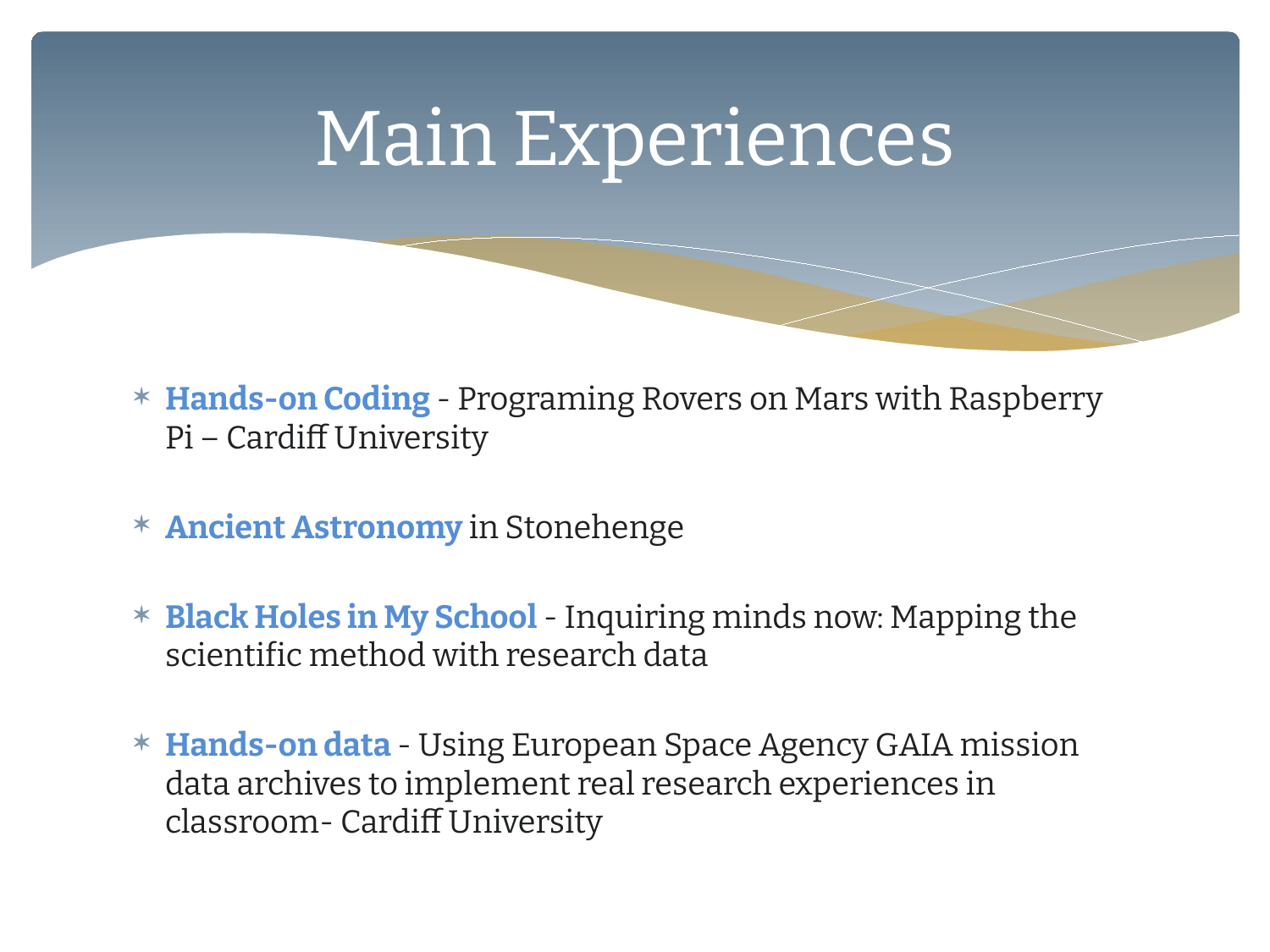

# Main Experiences
Hands-on Coding - Programing Rovers on Mars with Raspberry Pi – Cardiff University

Ancient Astronomy in Stonehenge

Black Holes in My School - Inquiring minds now: Mapping the scientific method with research data

Hands-on data - Using European Space Agency GAIA mission data archives to implement real research experiences in classroom- Cardiff University